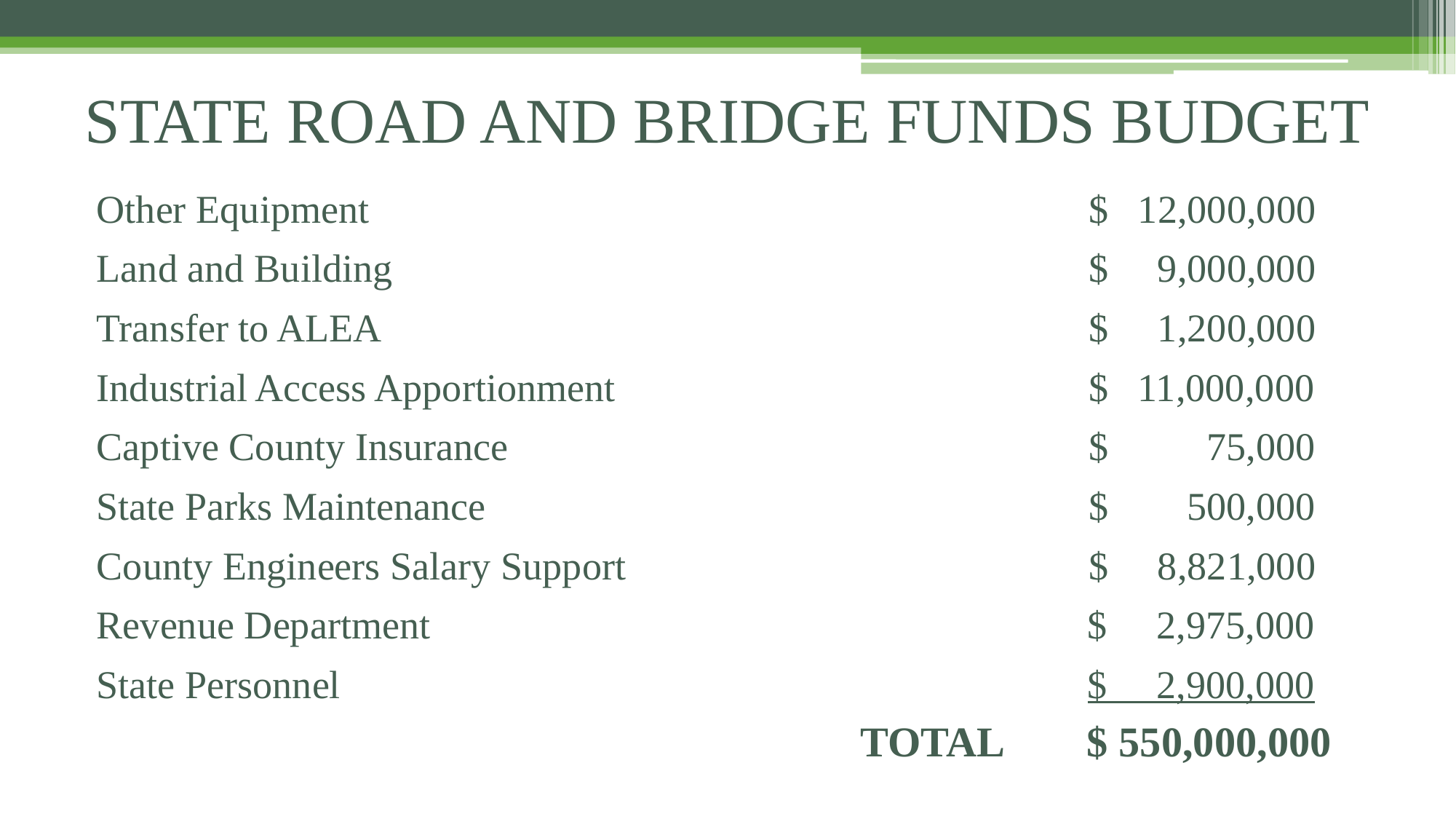

# STATE ROAD AND BRIDGE FUNDS BUDGET
Other Equipment 							 $   12,000,000
Land and Building						 	 $     9,000,000
Transfer to ALEA							 $     1,200,000
Industrial Access Apportionment			  	 	 $   11,000,000
Captive County Insurance					 	 $          75,000
State Parks Maintenance						 $        500,000
County Engineers Salary Support				  	 $     8,821,000
Revenue Department					            $     2,975,000
State Personnel						            $     2,900,000
						        	TOTAL        $ 550,000,000